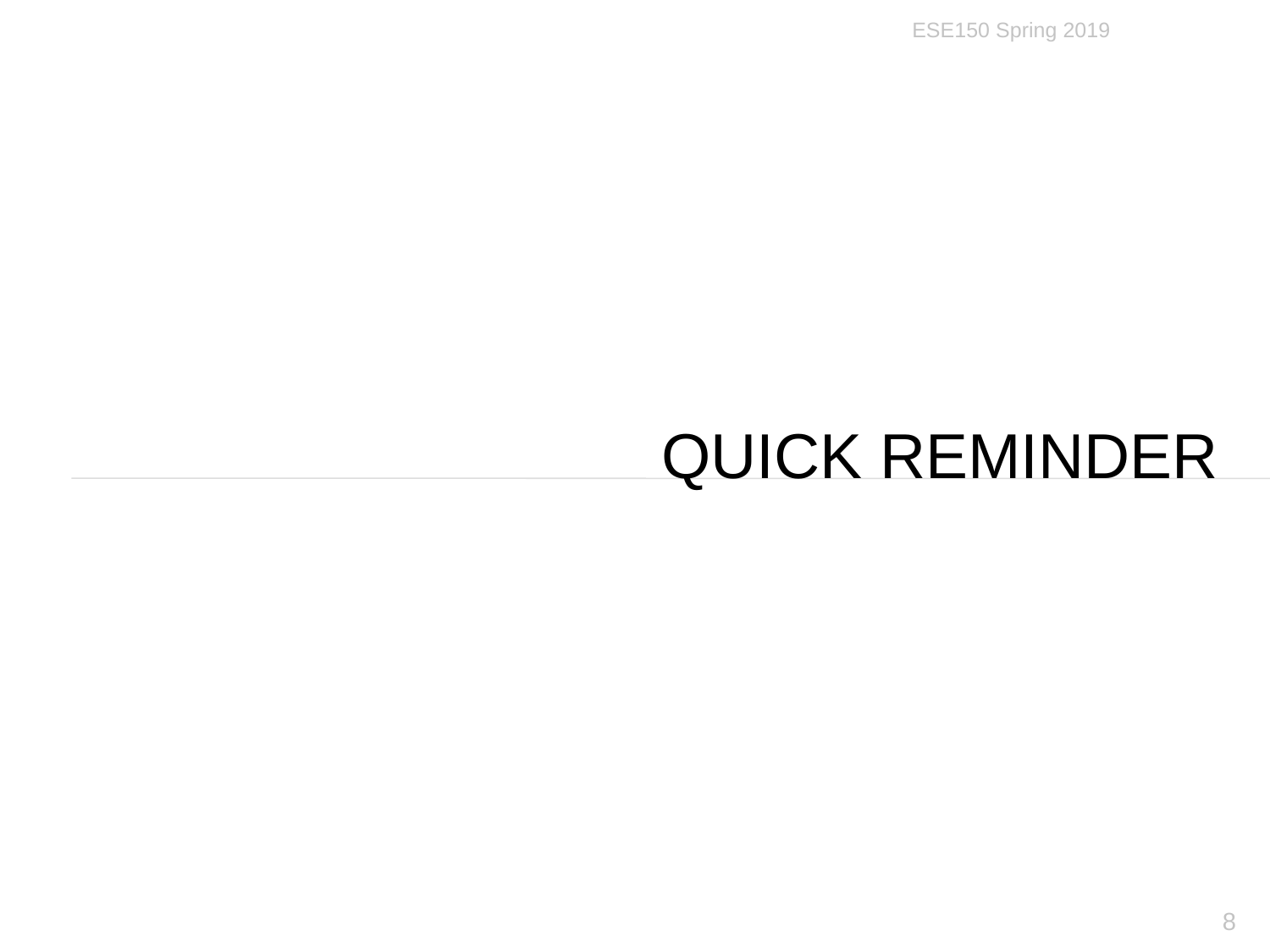

ESE150 Spring 2019

# Quick Reminder
8